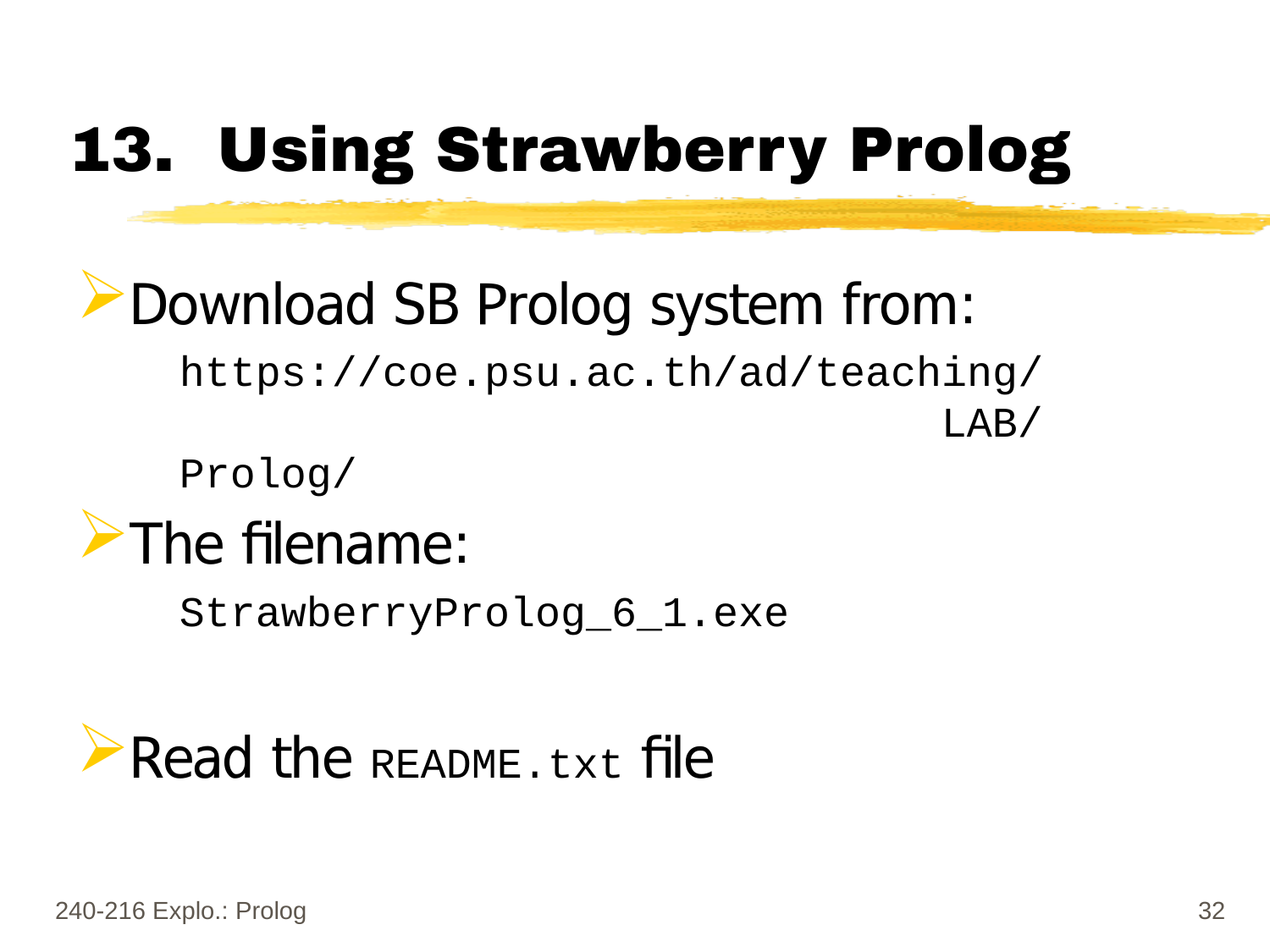

# 13.  Using Strawberry Prolog
Download SB Prolog system from:
	https://coe.psu.ac.th/ad/teaching/
						LAB/Prolog/
The filename:
	StrawberryProlog_6_1.exe

Read the README.txt file
240-216 Explo.: Prolog
32